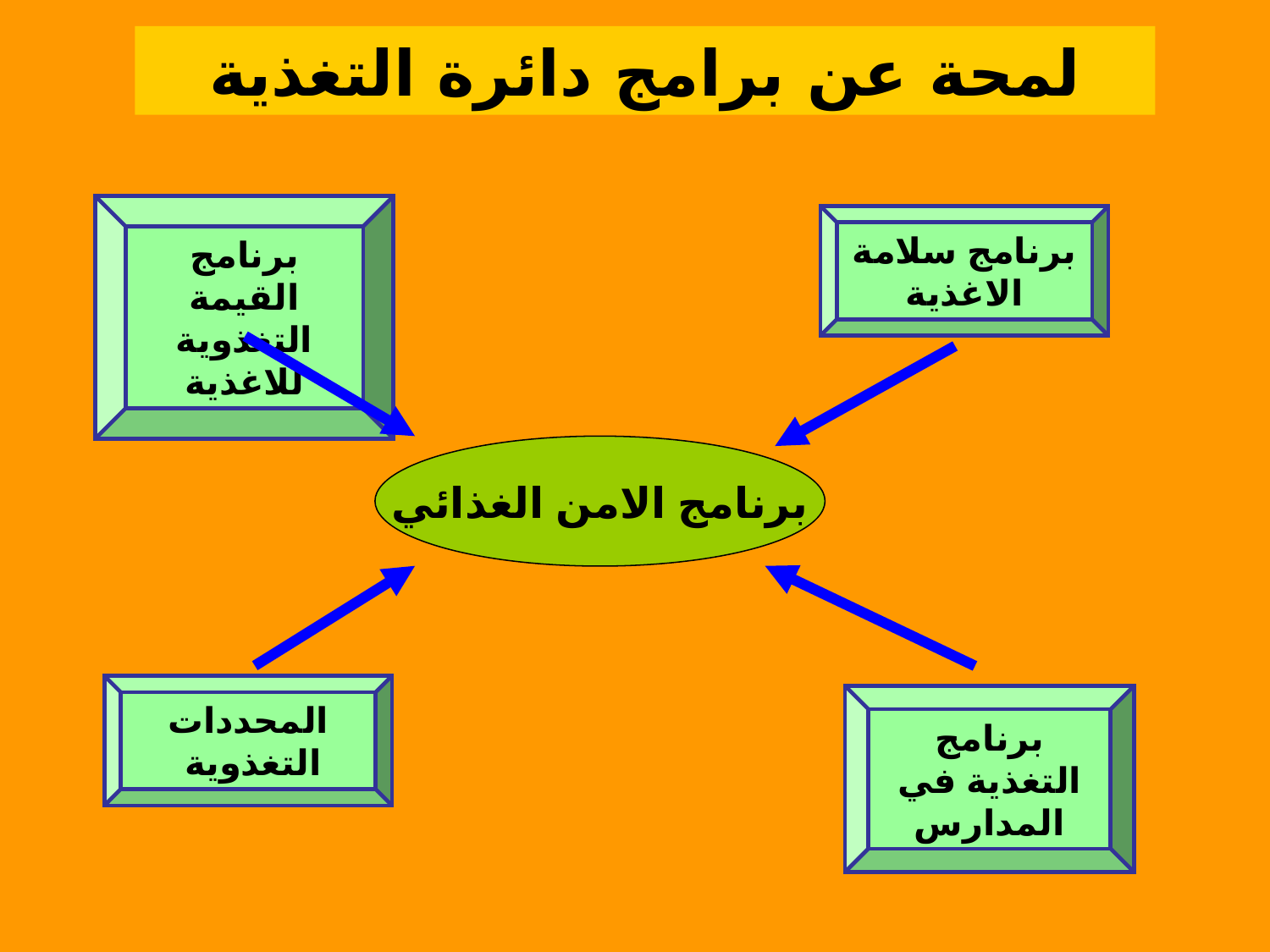

لمحة عن برامج دائرة التغذية
برنامج القيمة التغذوية للاغذية
برنامج سلامة الاغذية

برنامج الامن الغذائي

المحددات التغذوية
برنامج التغذية في المدارس